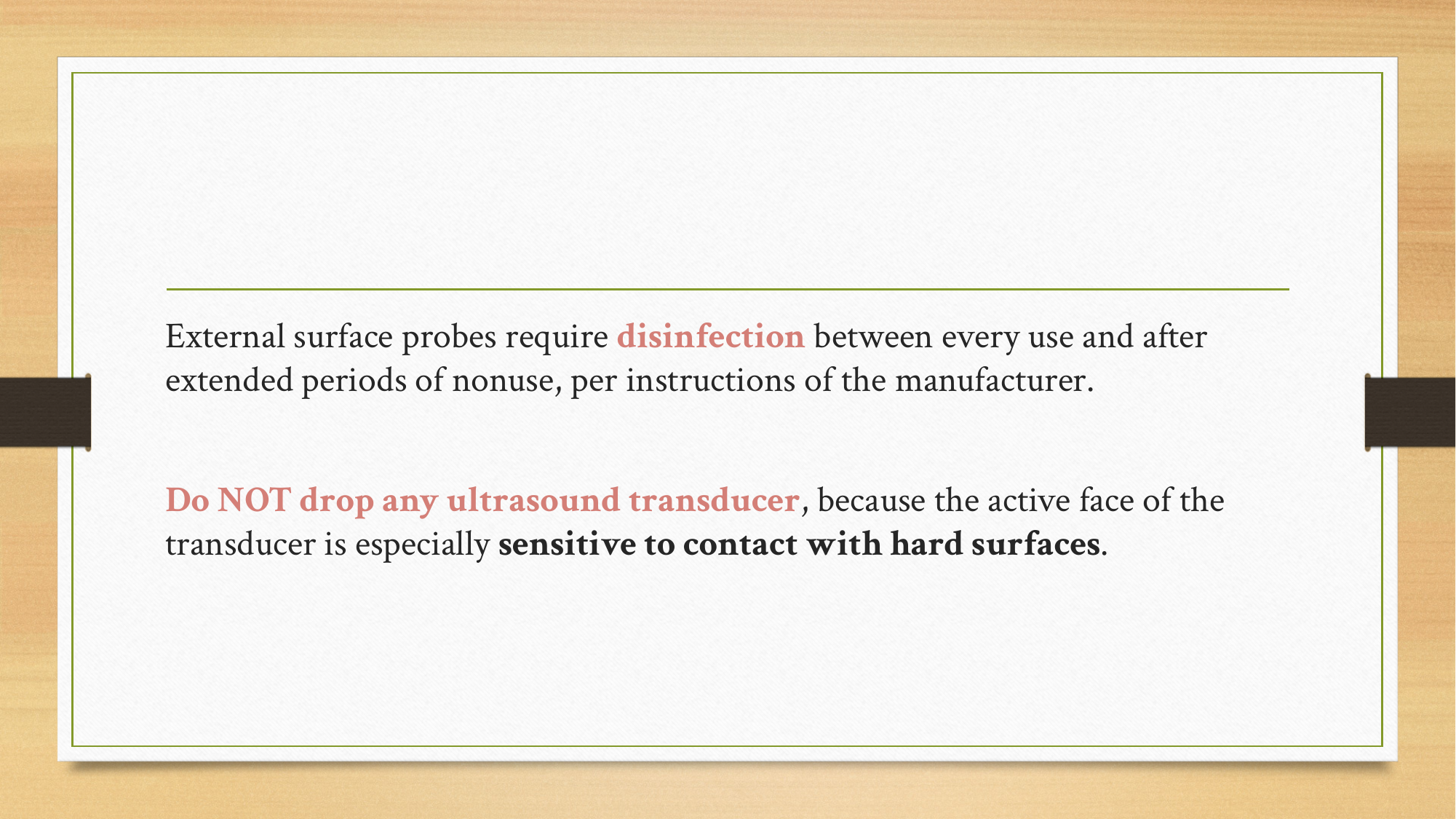

#
External surface probes require disinfection between every use and after extended periods of nonuse, per instructions of the manufacturer.

Do NOT drop any ultrasound transducer, because the active face of the transducer is especially sensitive to contact with hard surfaces.